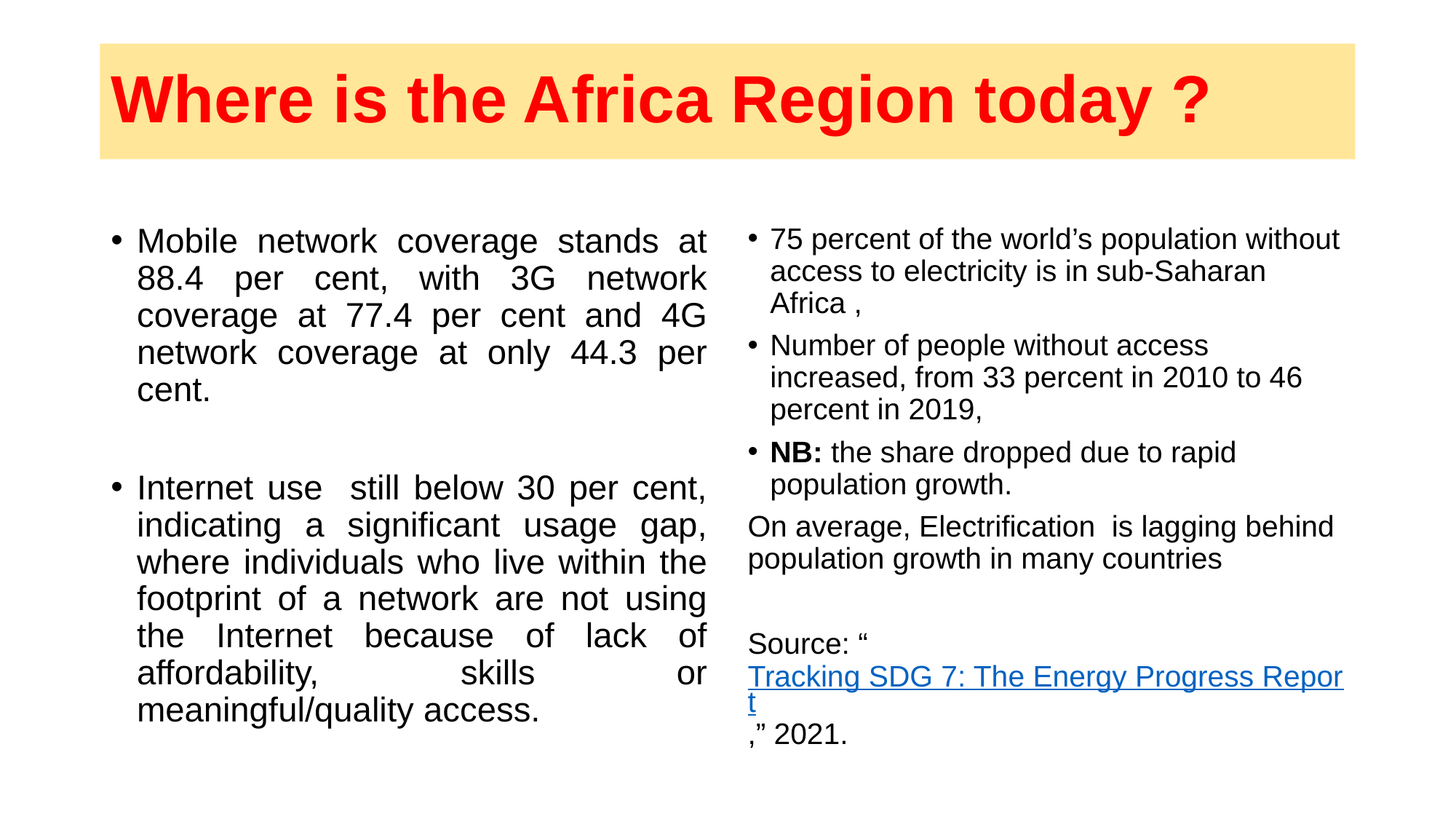

# Where is the Africa Region today ?
Mobile network coverage stands at 88.4 per cent, with 3G network coverage at 77.4 per cent and 4G network coverage at only 44.3 per cent.

Internet use  still below 30 per cent, indicating a significant usage gap, where individuals who live within the footprint of a network are not using the Internet because of lack of affordability, skills or meaningful/quality access.
75 percent of the world’s population without access to electricity is in sub-Saharan Africa ,
Number of people without access increased, from 33 percent in 2010 to 46 percent in 2019,
NB: the share dropped due to rapid population growth.
On average, Electrification  is lagging behind population growth in many countries

Source: “Tracking SDG 7: The Energy Progress Report,” 2021.